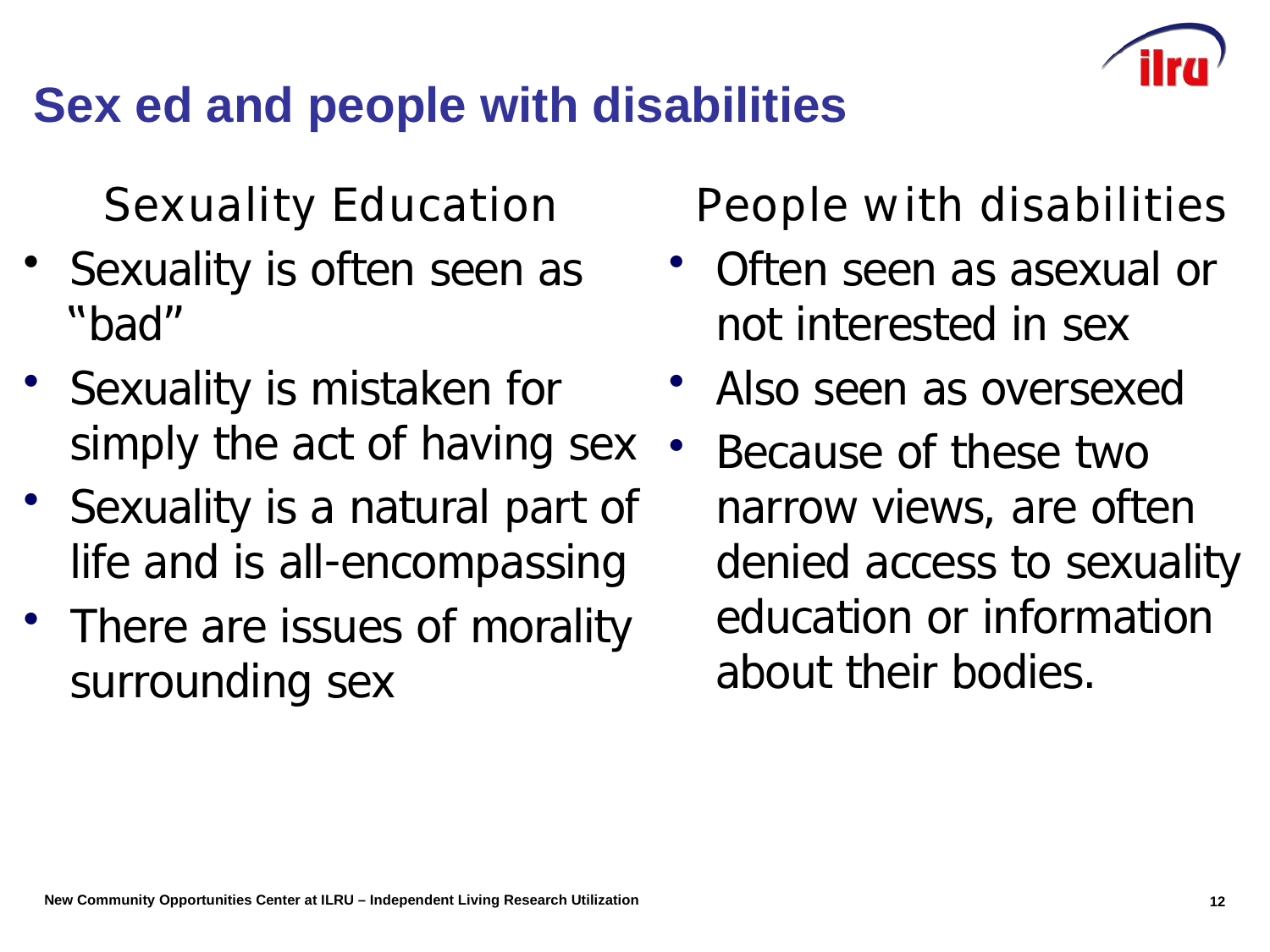

# Sex ed and people with disabilities
Sexuality Education
Sexuality is often seen as “bad”
Sexuality is mistaken for simply the act of having sex
Sexuality is a natural part of life and is all-encompassing
There are issues of morality surrounding sex
People with disabilities
Often seen as asexual or not interested in sex
Also seen as oversexed
Because of these two narrow views, are often denied access to sexuality education or information about their bodies.
12